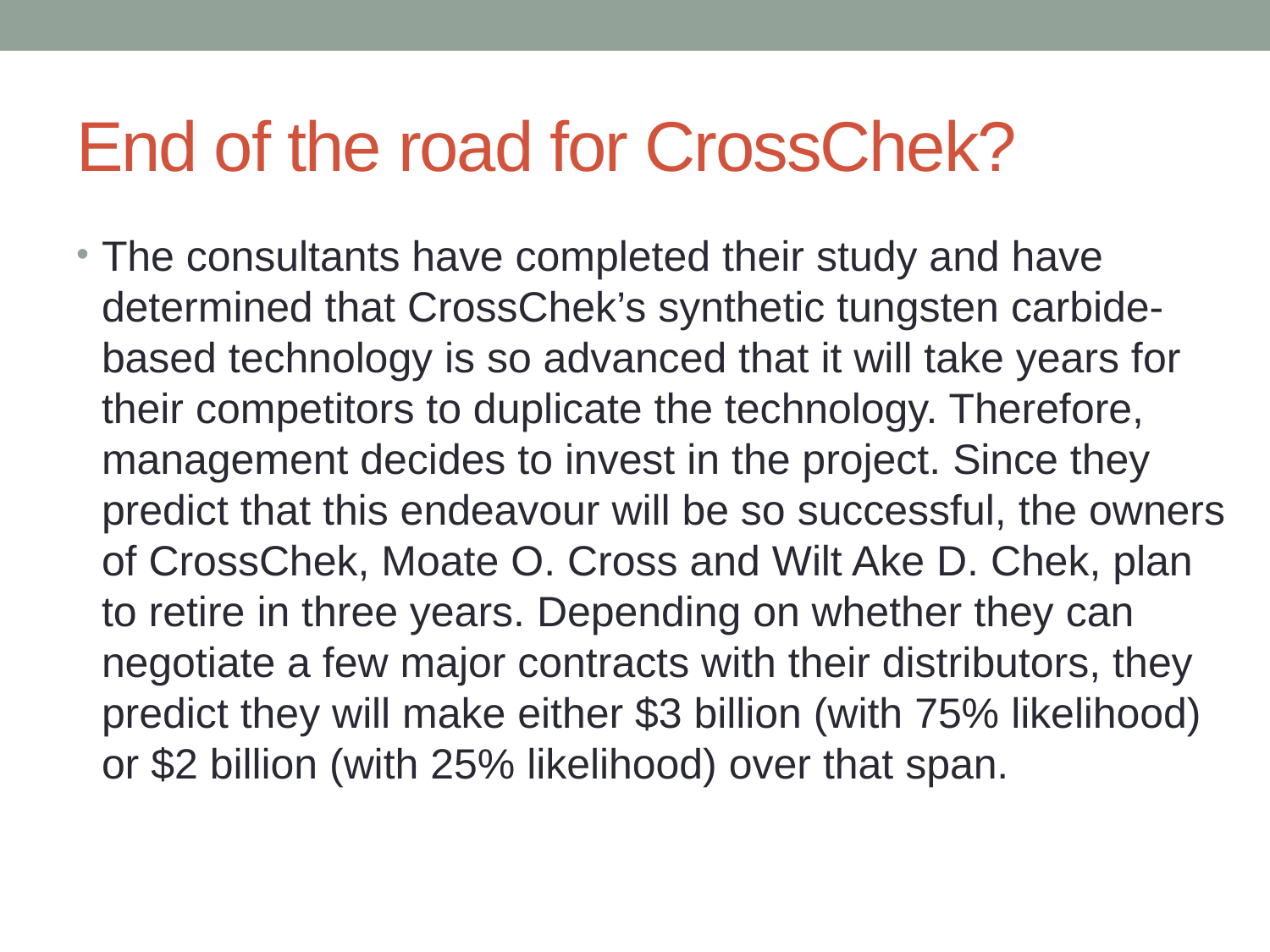

# End of the road for CrossChek?
The consultants have completed their study and have determined that CrossChek’s synthetic tungsten carbide-based technology is so advanced that it will take years for their competitors to duplicate the technology. Therefore, management decides to invest in the project. Since they predict that this endeavour will be so successful, the owners of CrossChek, Moate O. Cross and Wilt Ake D. Chek, plan to retire in three years. Depending on whether they can negotiate a few major contracts with their distributors, they predict they will make either $3 billion (with 75% likelihood) or $2 billion (with 25% likelihood) over that span.